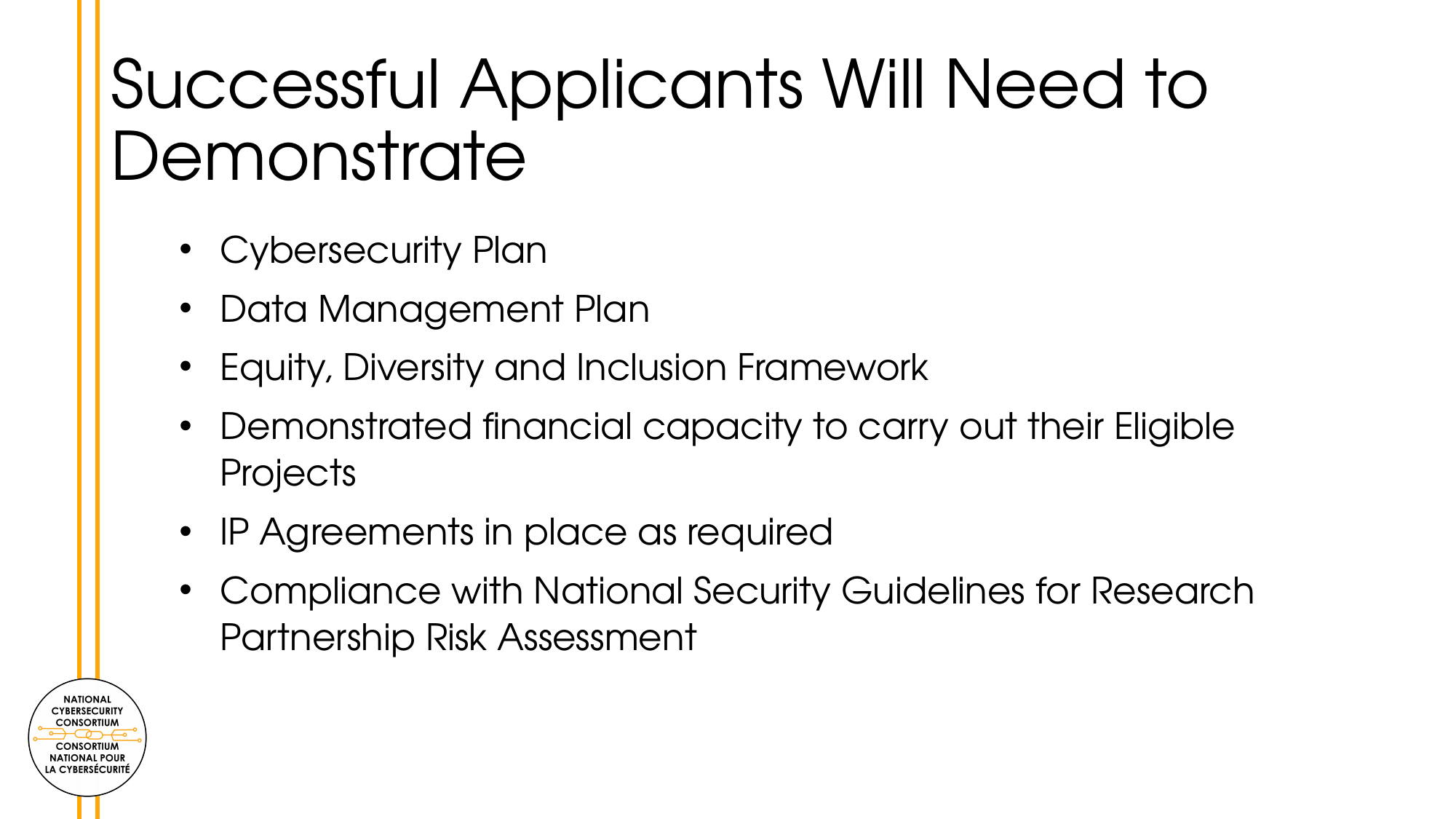

# Successful Applicants Will Need to Demonstrate
Cybersecurity Plan
Data Management Plan
Equity, Diversity and Inclusion Framework
Demonstrated financial capacity to carry out their Eligible Projects
IP Agreements in place as required
Compliance with National Security Guidelines for Research Partnership Risk Assessment